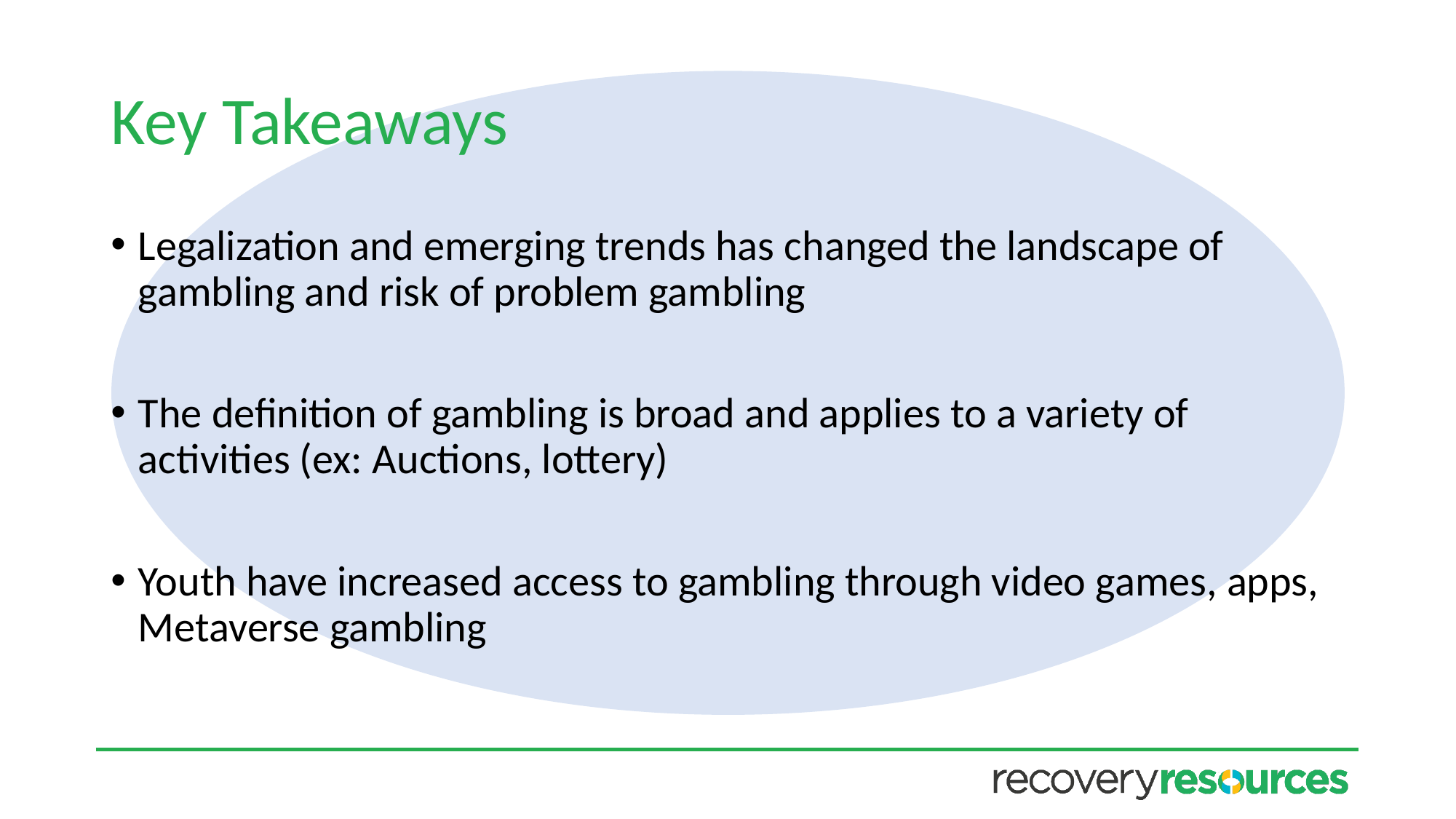

# Key Takeaways
Legalization and emerging trends has changed the landscape of gambling and risk of problem gambling

The definition of gambling is broad and applies to a variety of activities (ex: Auctions, lottery)

Youth have increased access to gambling through video games, apps, Metaverse gambling